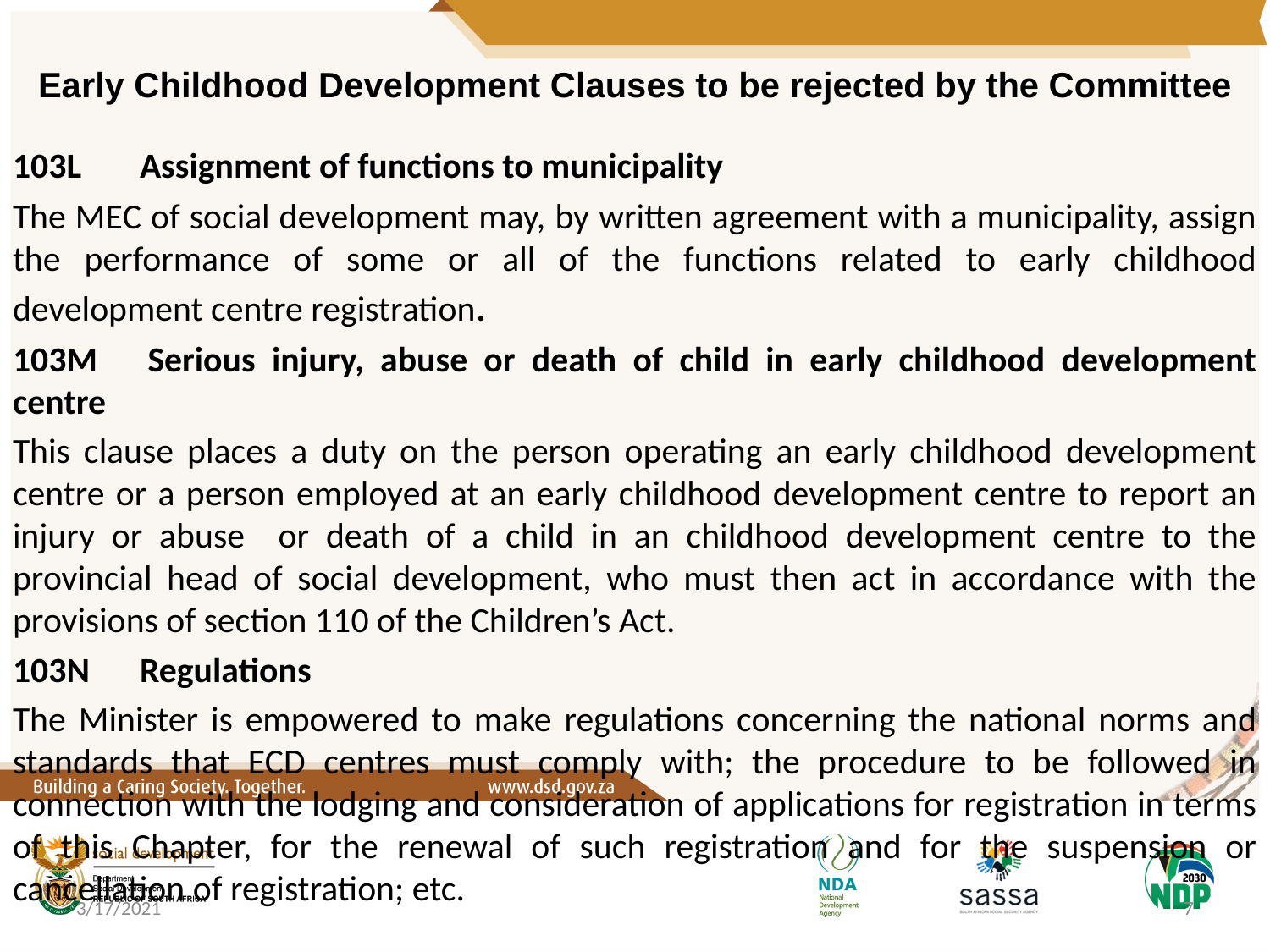

# Early Childhood Development Clauses to be rejected by the Committee
103L	Assignment of functions to municipality
The MEC of social development may, by written agreement with a municipality, assign the performance of some or all of the functions related to early childhood development centre registration.
103M 	Serious injury, abuse or death of child in early childhood development centre
This clause places a duty on the person operating an early childhood development centre or a person employed at an early childhood development centre to report an injury or abuse  or death of a child in an childhood development centre to the provincial head of social development, who must then act in accordance with the provisions of section 110 of the Children’s Act.
103N	Regulations
The Minister is empowered to make regulations concerning the national norms and standards that ECD centres must comply with; the procedure to be followed in connection with the lodging and consideration of applications for registration in terms of this Chapter, for the renewal of such registration and for the suspension or cancellation of registration; etc.

3/17/2021
7